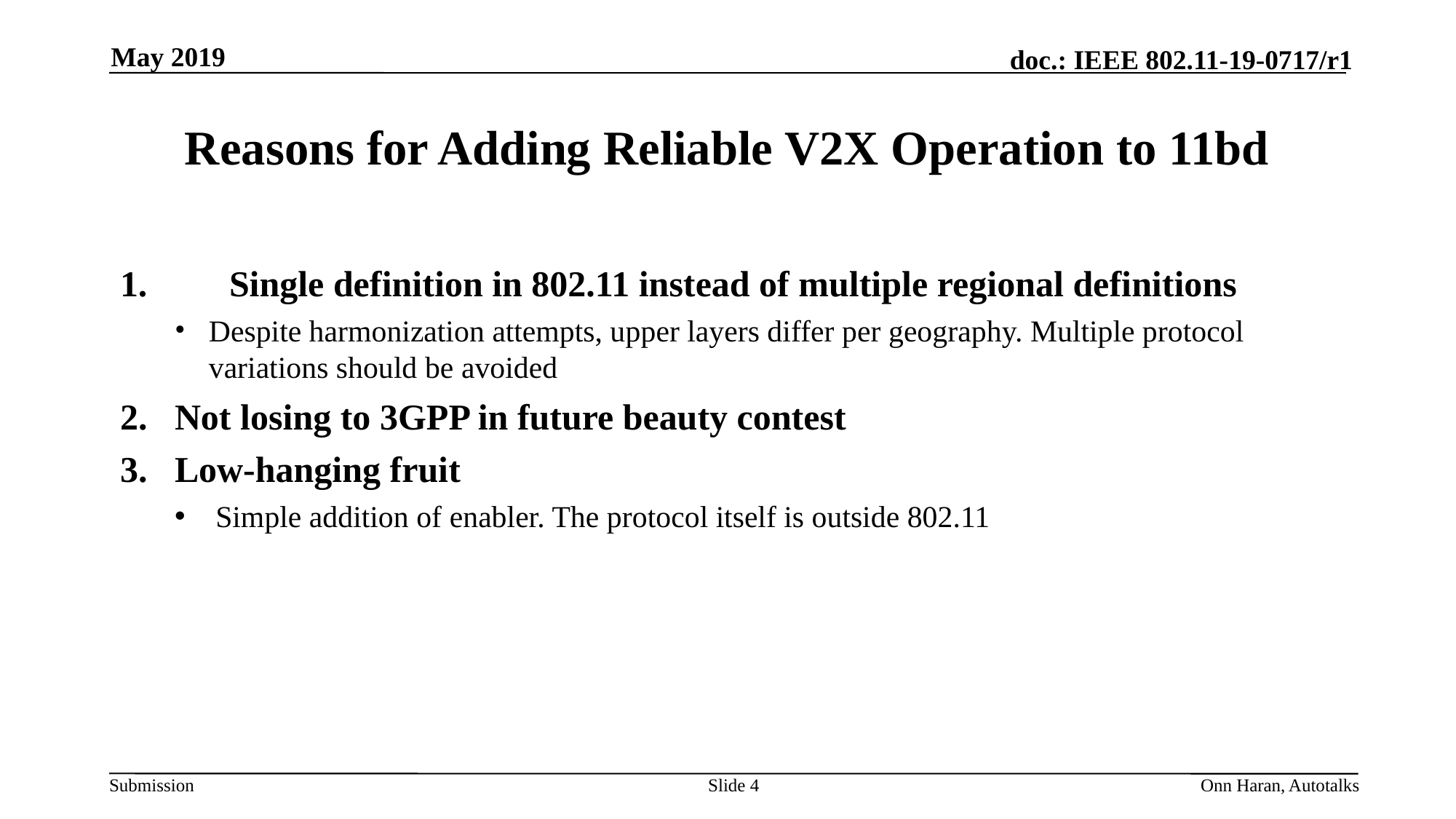

May 2019
# Reasons for Adding Reliable V2X Operation to 11bd

1. 	Single definition in 802.11 instead of multiple regional definitions
Despite harmonization attempts, upper layers differ per geography. Multiple protocol variations should be avoided
Not losing to 3GPP in future beauty contest
Low-hanging fruit
Simple addition of enabler. The protocol itself is outside 802.11

Slide 4
Onn Haran, Autotalks